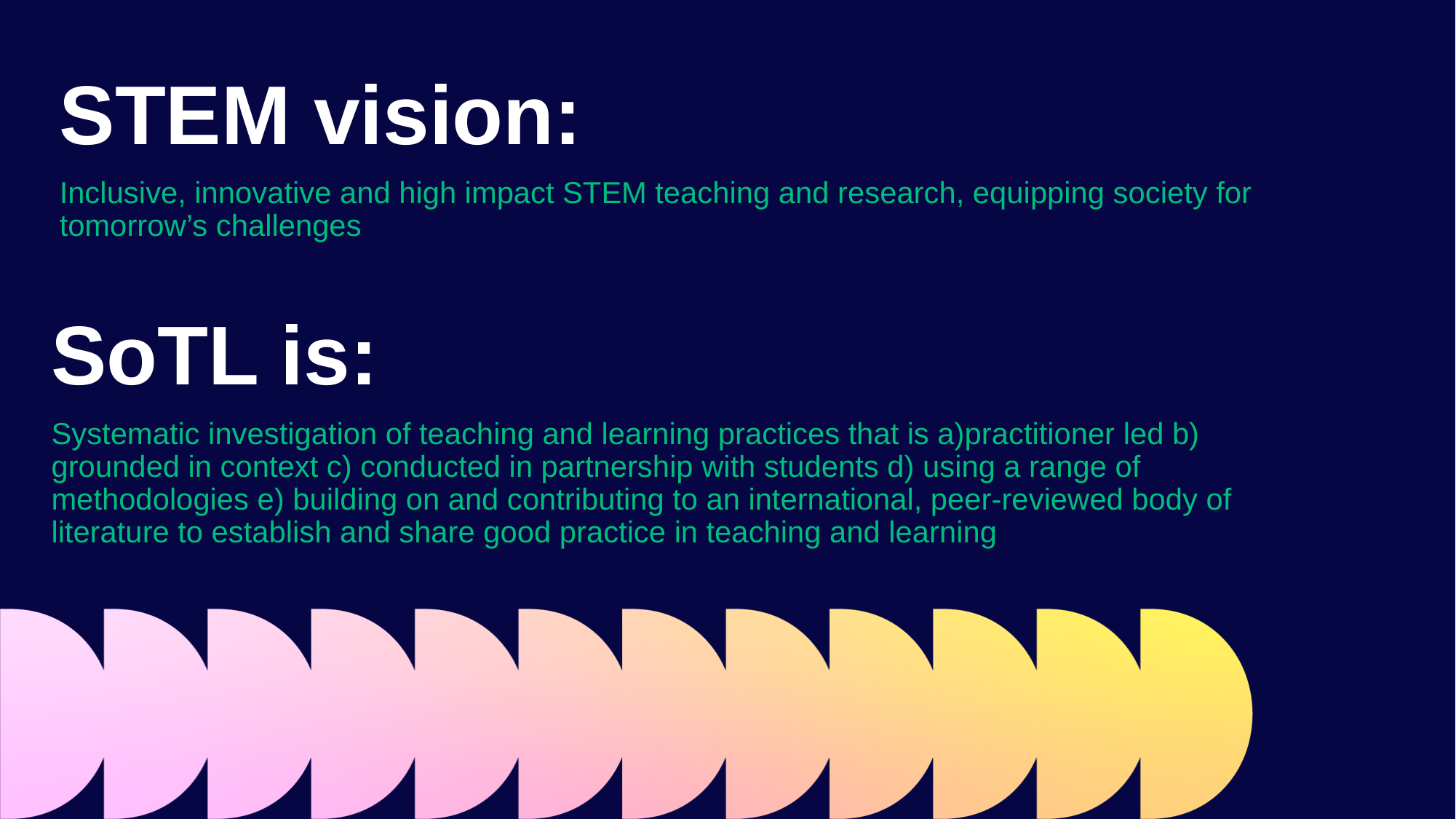

Slide Title 2
STEM vision:
Inclusive, innovative and high impact STEM teaching and research, equipping society for tomorrow’s challenges
SoTL is:
Systematic investigation of teaching and learning practices that is a)practitioner led b) grounded in context c) conducted in partnership with students d) using a range of methodologies e) building on and contributing to an international, peer-reviewed body of literature to establish and share good practice in teaching and learning